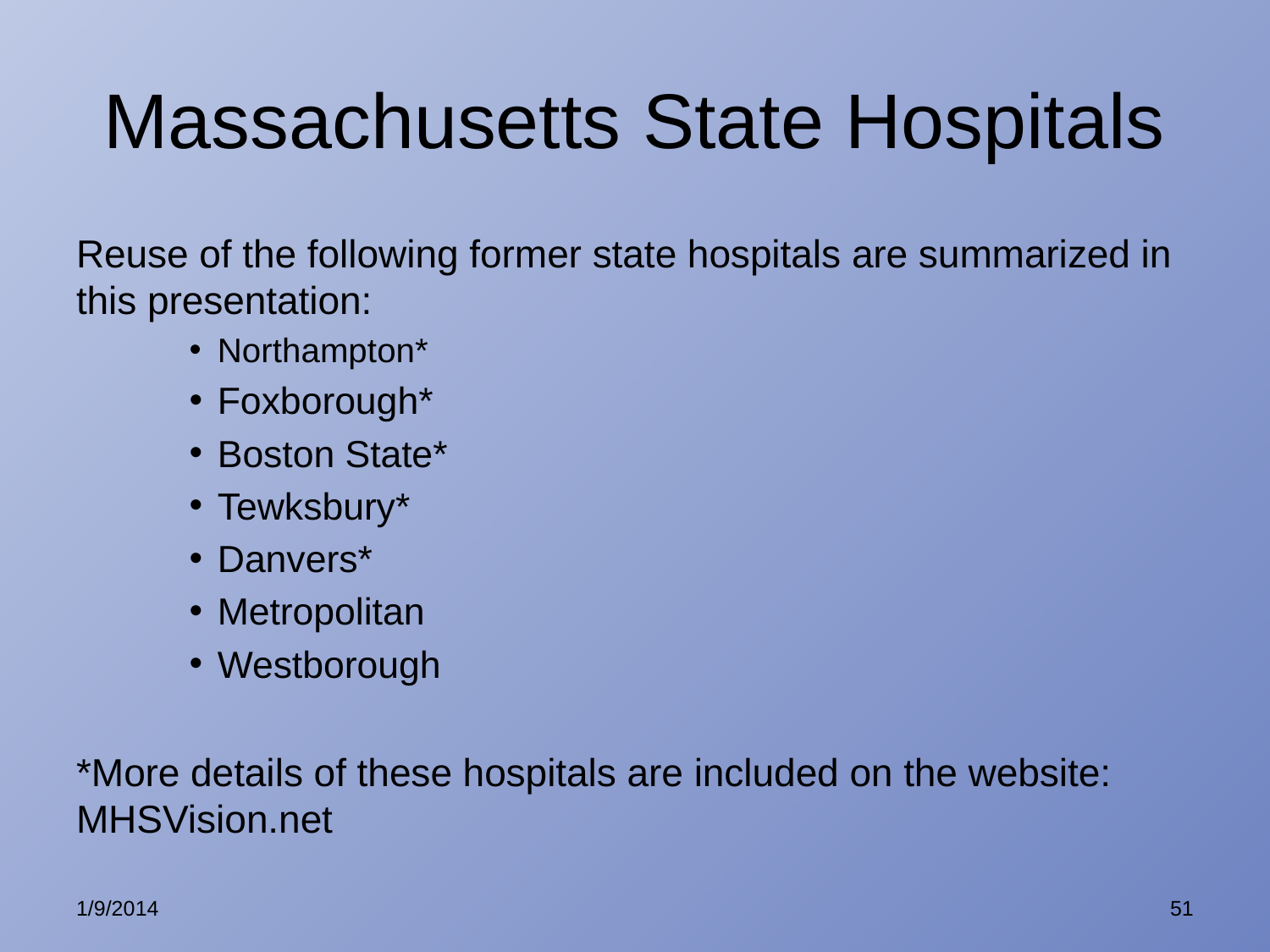

# Massachusetts State Hospitals
Reuse of the following former state hospitals are summarized in this presentation:
Northampton*
Foxborough*
Boston State*
Tewksbury*
Danvers*
Metropolitan
Westborough

*More details of these hospitals are included on the website:  MHSVision.net

1/9/2014
51